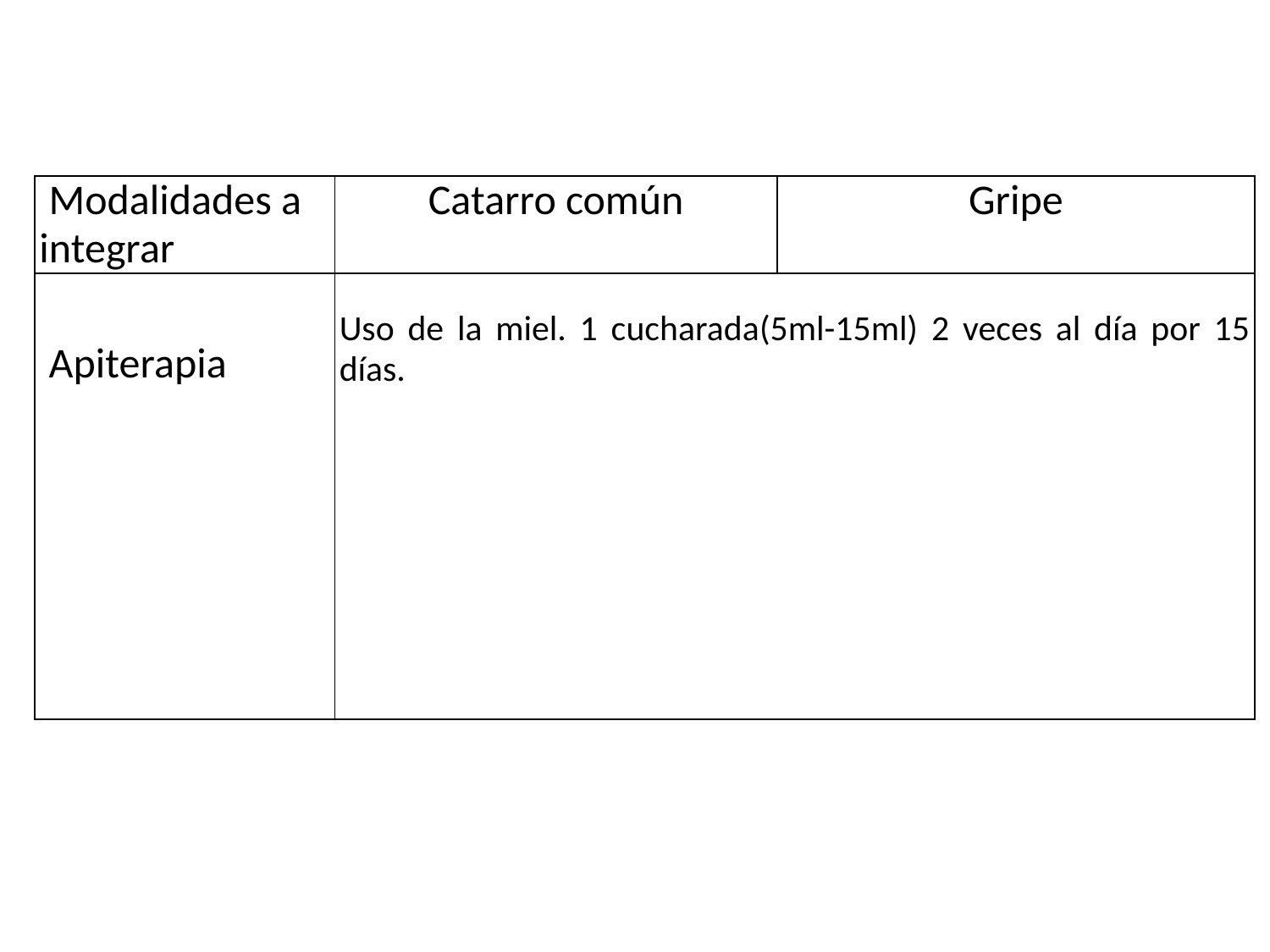

| Modalidades a integrar | Catarro común | Gripe |
| --- | --- | --- |
| Apiterapia | Uso de la miel. 1 cucharada(5ml-15ml) 2 veces al día por 15 días. |  |